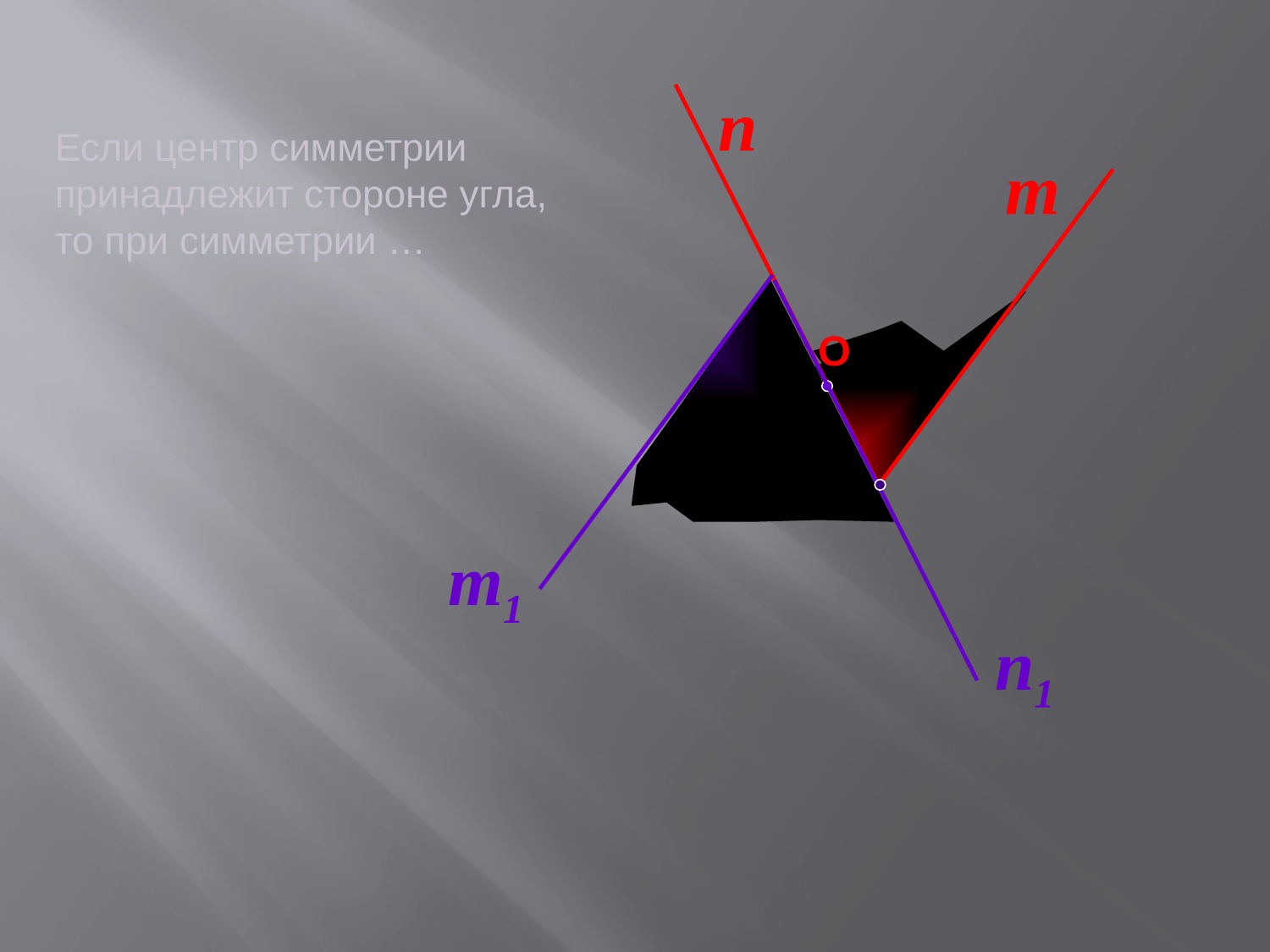

n

Если центр симметрии принадлежит стороне угла, то при симметрии …
m

m1

 n1

О